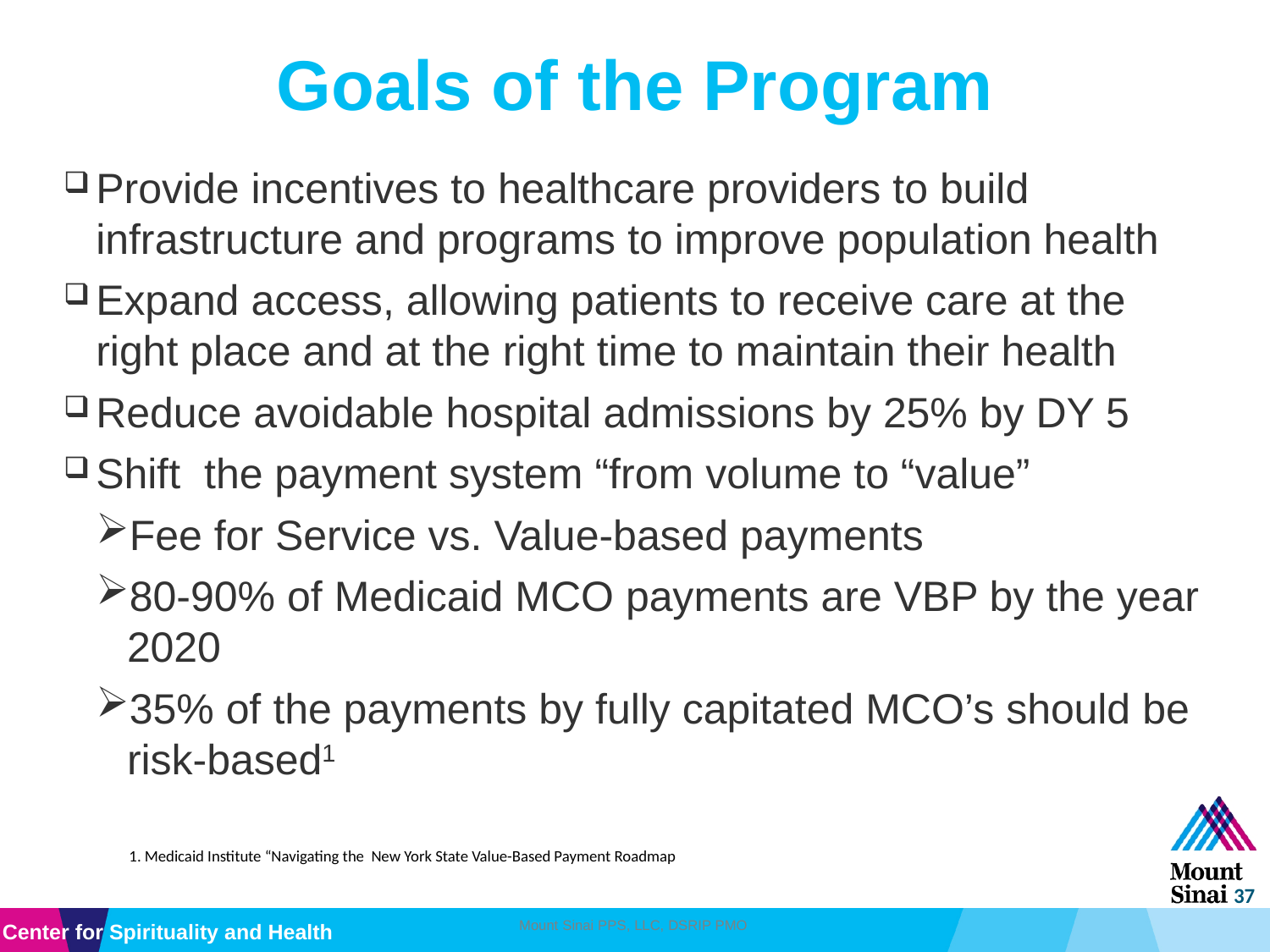

# Goals of the Program
Provide incentives to healthcare providers to build infrastructure and programs to improve population health
Expand access, allowing patients to receive care at the right place and at the right time to maintain their health
Reduce avoidable hospital admissions by 25% by DY 5
Shift  the payment system “from volume to “value”
Fee for Service vs. Value-based payments
80-90% of Medicaid MCO payments are VBP by the year 2020
35% of the payments by fully capitated MCO’s should be risk-based1

1. Medicaid Institute “Navigating the  New York State Value-Based Payment Roadmap
Mount Sinai PPS, LLC, DSRIP PMO